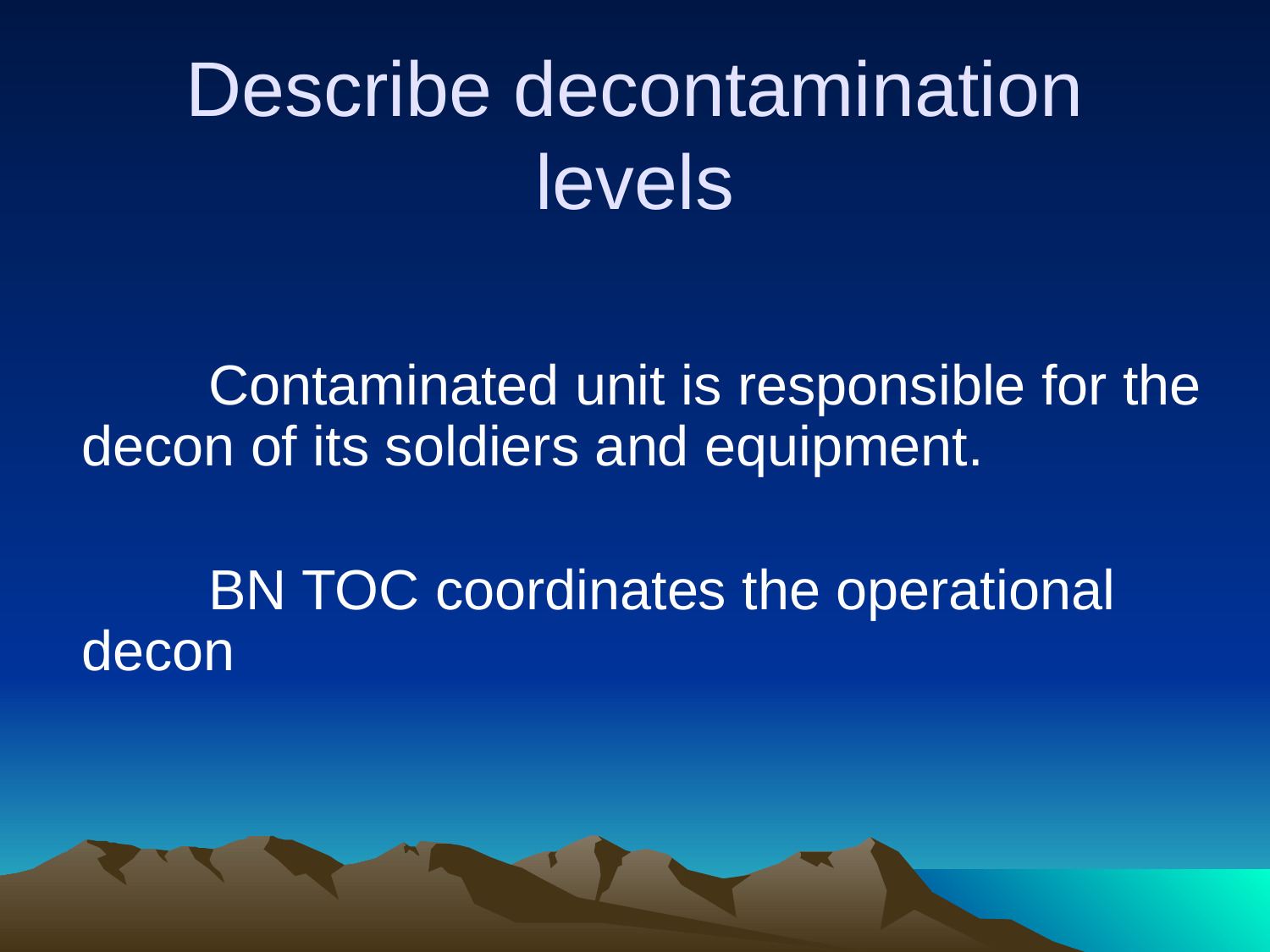

# Describe decontamination levels

		Contaminated unit is responsible for the 	decon of its soldiers and equipment.

		BN TOC coordinates the operational 	decon